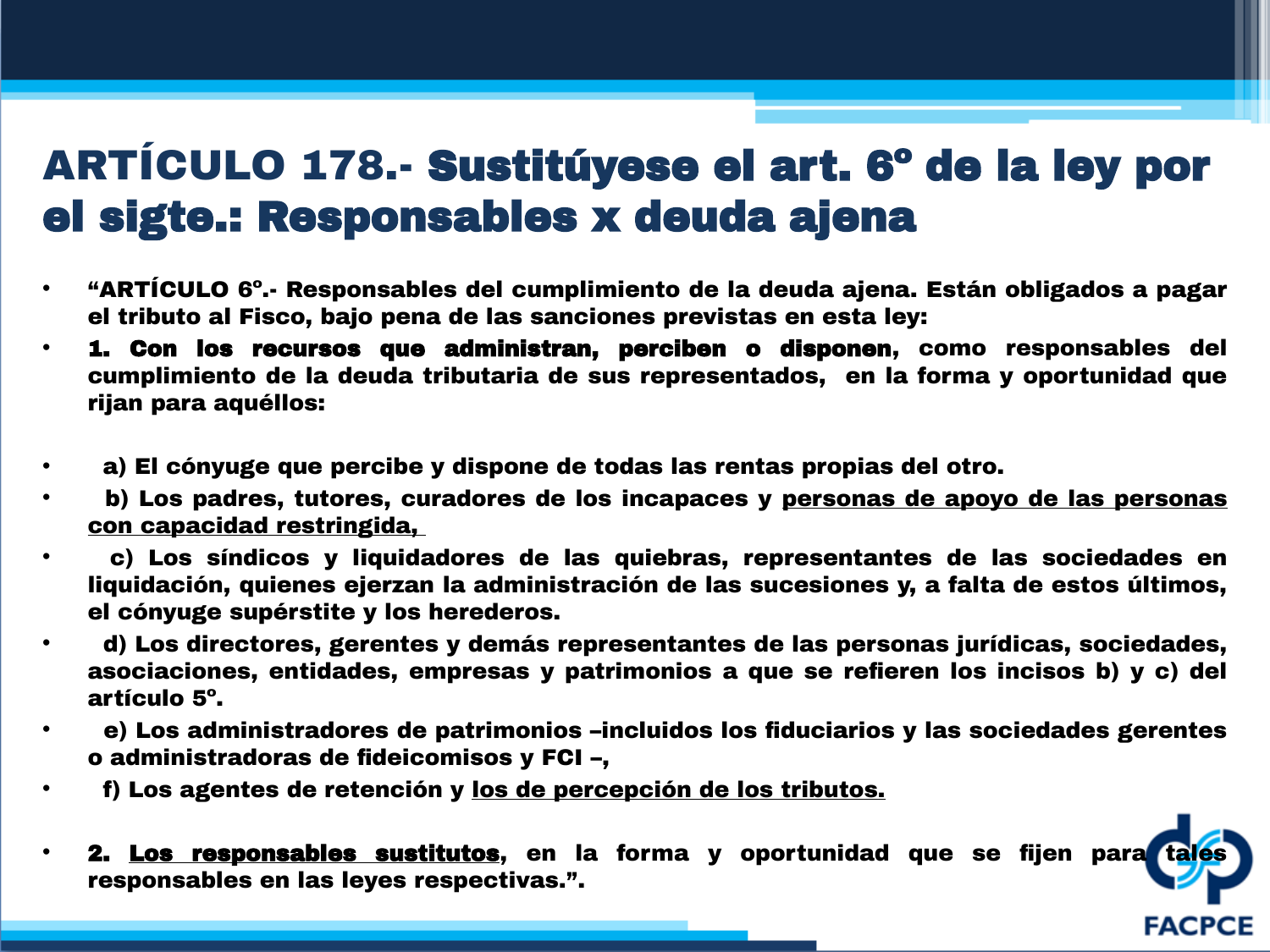

# ARTÍCULO 178.- Sustitúyese el art. 6º de la ley por el sigte.: Responsables x deuda ajena

“ARTÍCULO 6º.- Responsables del cumplimiento de la deuda ajena. Están obligados a pagar el tributo al Fisco, bajo pena de las sanciones previstas en esta ley:
1. Con los recursos que administran, perciben o disponen, como responsables del cumplimiento de la deuda tributaria de sus representados,  en la forma y oportunidad que rijan para aquéllos:

  a) El cónyuge que percibe y dispone de todas las rentas propias del otro.
  b) Los padres, tutores, curadores de los incapaces y personas de apoyo de las personas con capacidad restringida,
  c) Los síndicos y liquidadores de las quiebras, representantes de las sociedades en liquidación, quienes ejerzan la administración de las sucesiones y, a falta de estos últimos, el cónyuge supérstite y los herederos.
  d) Los directores, gerentes y demás representantes de las personas jurídicas, sociedades, asociaciones, entidades, empresas y patrimonios a que se refieren los incisos b) y c) del artículo 5º.
  e) Los administradores de patrimonios –incluidos los fiduciarios y las sociedades gerentes o administradoras de fideicomisos y FCI –,
  f) Los agentes de retención y los de percepción de los tributos.

2. Los responsables sustitutos, en la forma y oportunidad que se fijen para tales responsables en las leyes respectivas.”.